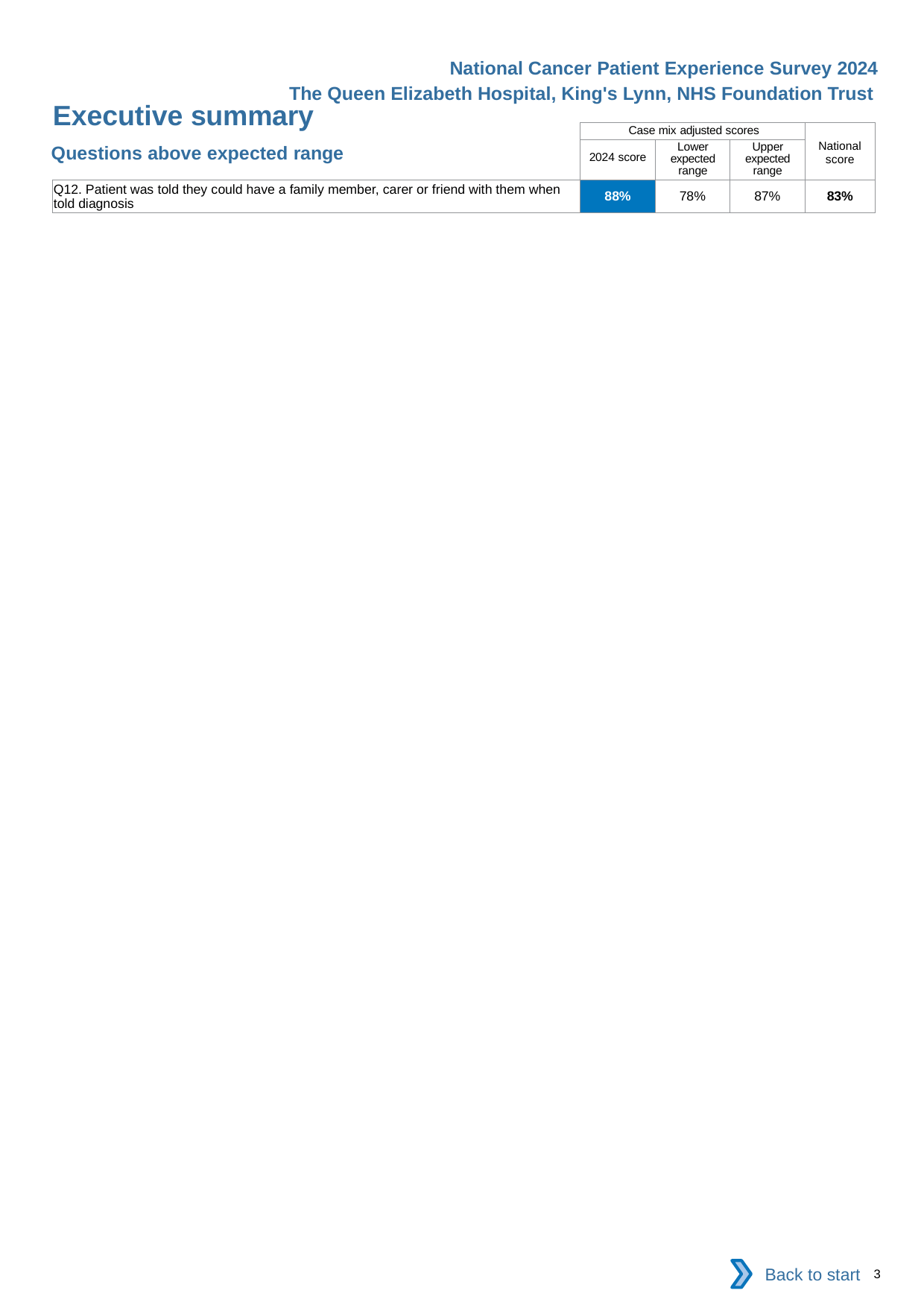

National Cancer Patient Experience Survey 2024
The Queen Elizabeth Hospital, King's Lynn, NHS Foundation Trust
Executive summary
|  | Case mix adjusted scores |  |  | National score |
| --- | --- | --- | --- | --- |
|  | 2024 score | Lower expected range | Upper expected range |  |
| Q12. Patient was told they could have a family member, carer or friend with them when told diagnosis | 88% | 78% | 87% | 83% |
Questions above expected range
Back to start

3